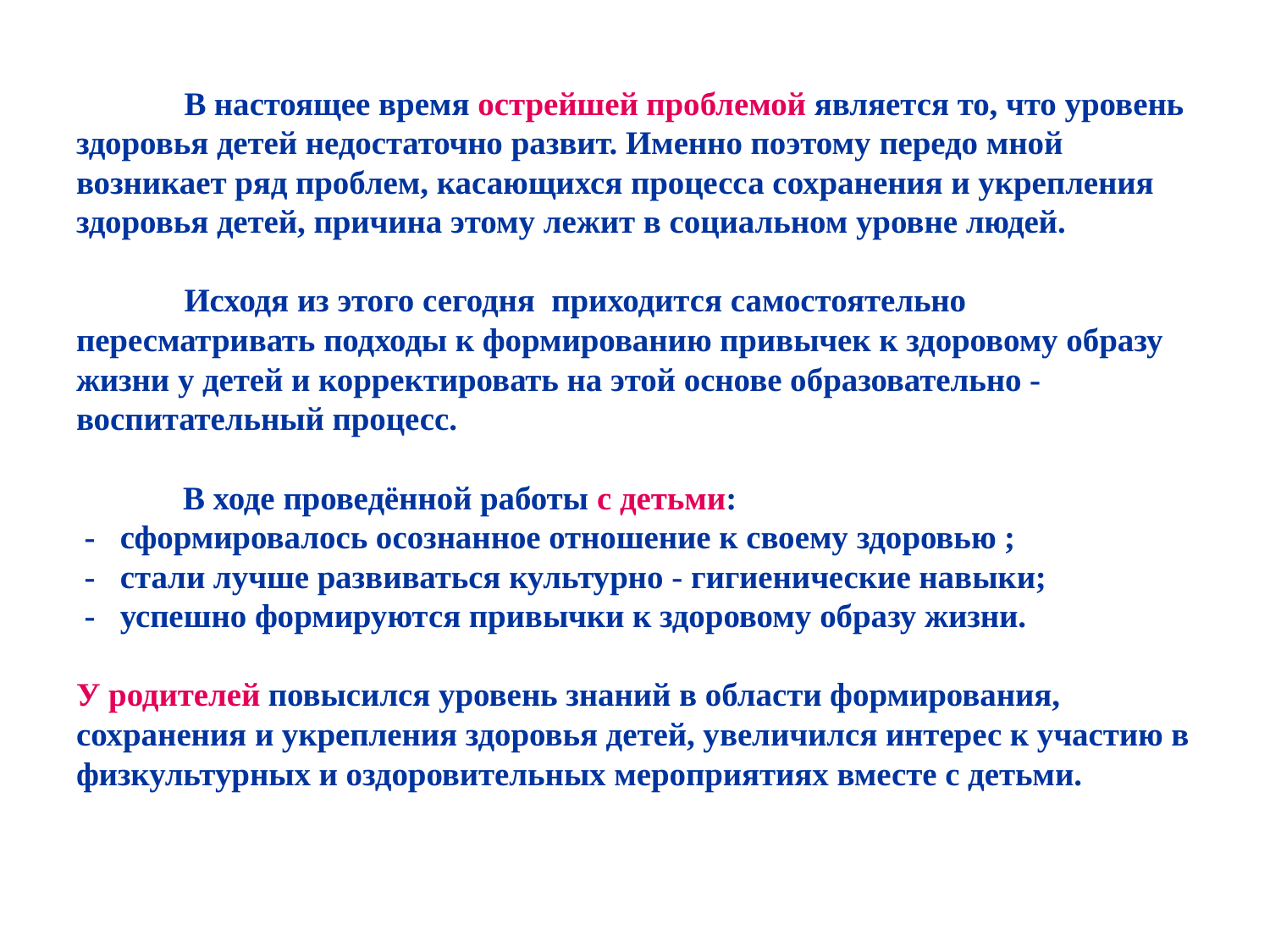

# В настоящее время острейшей проблемой является то, что уровень здоровья детей недостаточно развит. Именно поэтому передо мной возникает ряд проблем, касающихся процесса сохранения и укрепления здоровья детей, причина этому лежит в социальном уровне людей. Исходя из этого сегодня  приходится самостоятельно пересматривать подходы к формированию привычек к здоровому образу жизни у детей и корректировать на этой основе образовательно - воспитательный процесс. В ходе проведённой работы с детьми: -   сформировалось осознанное отношение к своему здоровью ; -   стали лучше развиваться культурно - гигиенические навыки; -   успешно формируются привычки к здоровому образу жизни. У родителей повысился уровень знаний в области формирования, сохранения и укрепления здоровья детей, увеличился интерес к участию в физкультурных и оздоровительных мероприятиях вместе с детьми.